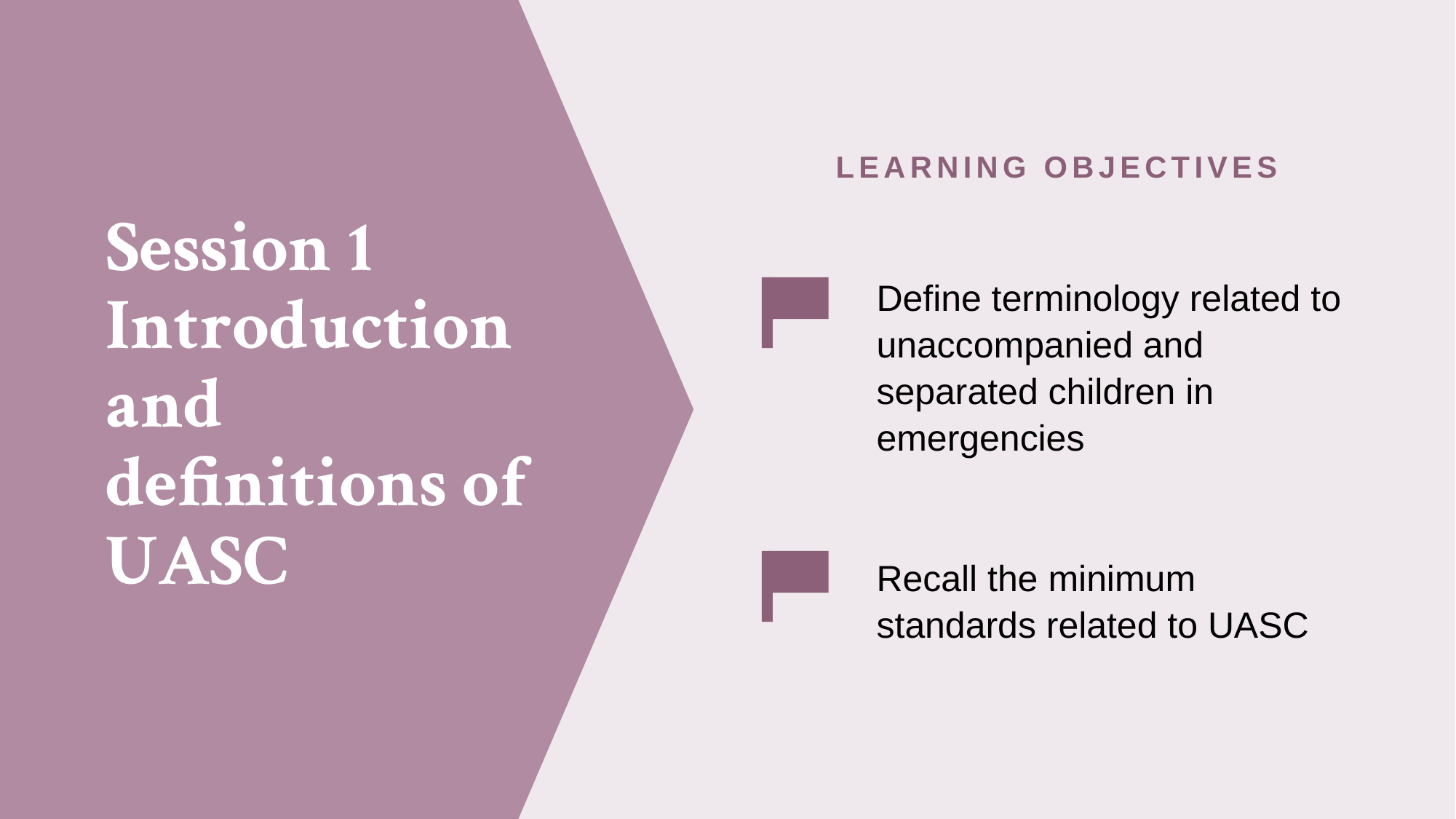

LEARNING OBJECTIVES
Define terminology related to unaccompanied and separated children in emergencies

Recall the minimum standards related to UASC

# Session 1 Introduction and definitions of UASC